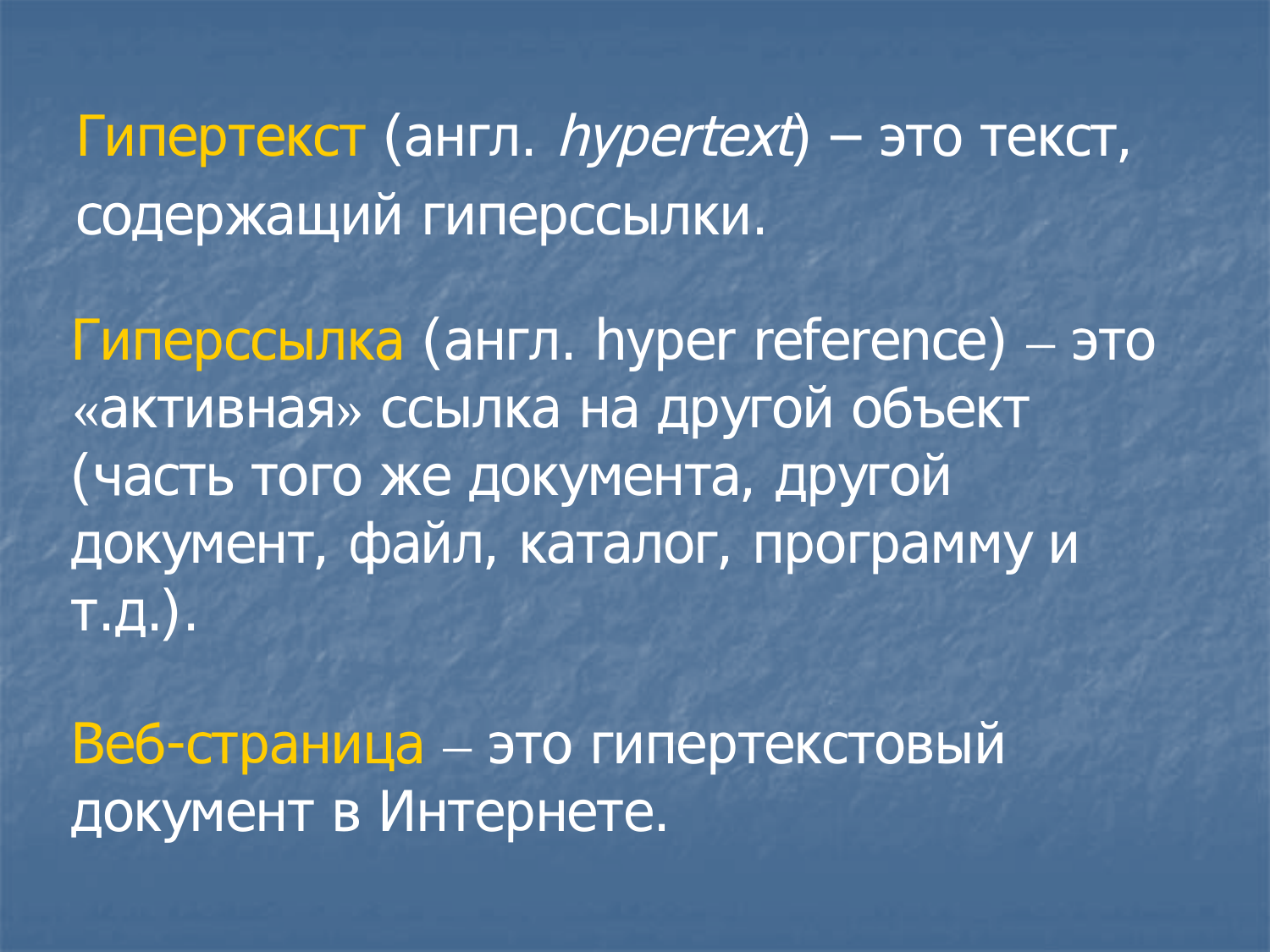

Гипертекст (англ. hypertext) – это текст,
содержащий гиперссылки.
Гиперссылка (англ. hyper reference) – это «активная» ссылка на другой объект (часть того же документа, другой документ, файл, каталог, программу и т.д.).
Веб-страница – это гипертекстовый документ в Интернете.